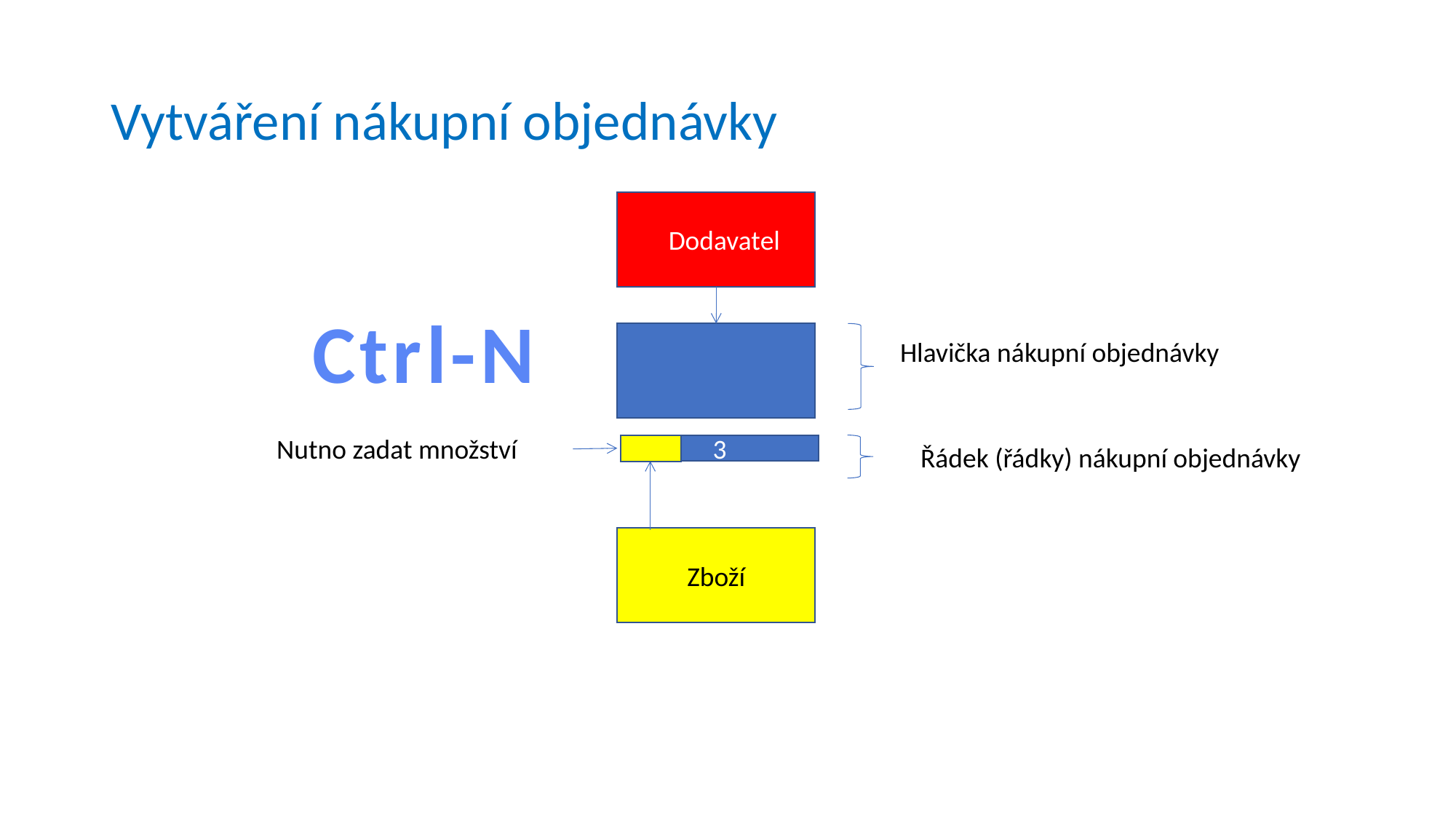

# Vytváření nákupní objednávky

    Dodavatel
Ctrl-N

Hlavička nákupní objednávky
Nutno zadat množství

3

Řádek (řádky) nákupní objednávky
Zboží